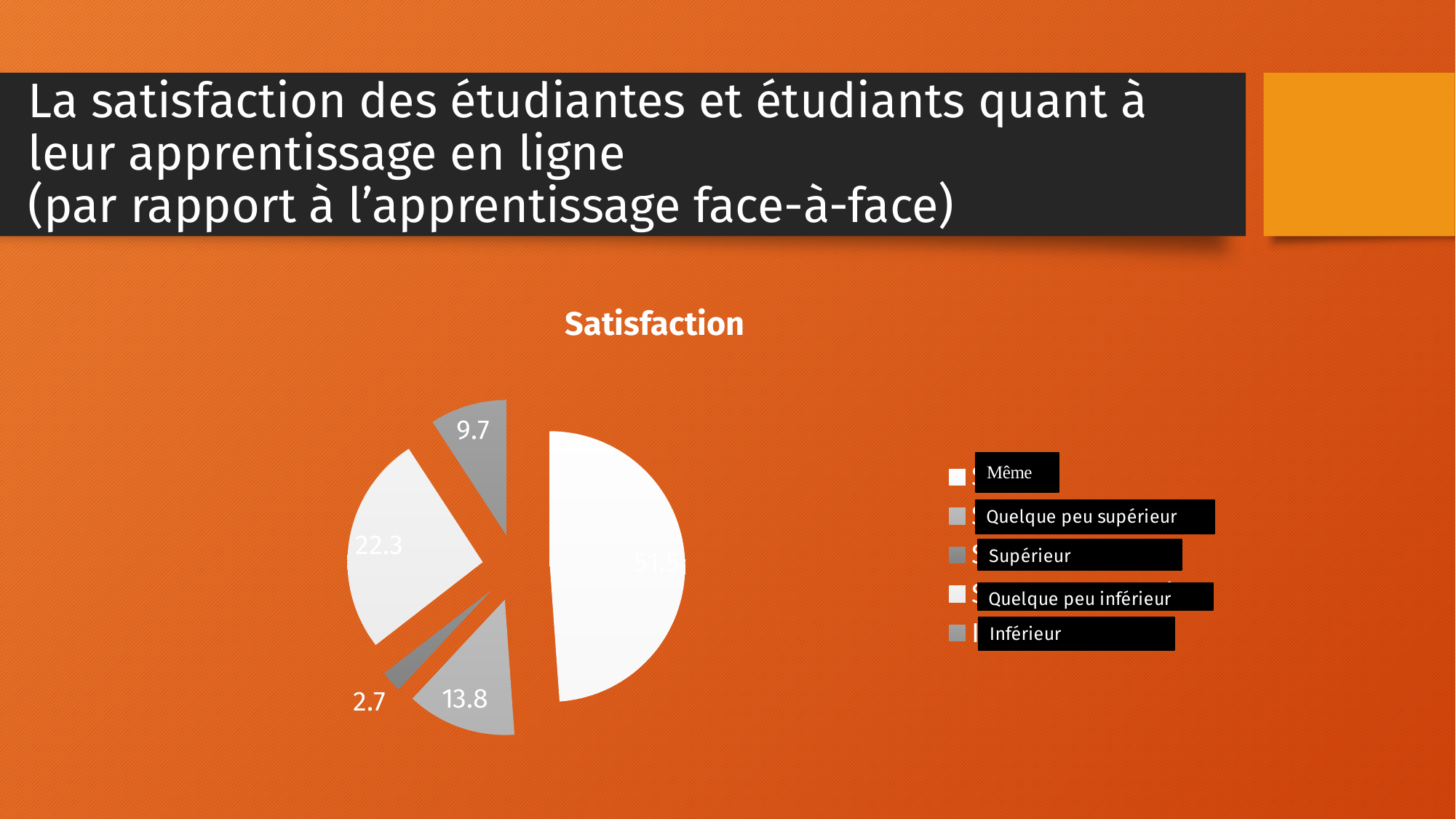

# La satisfaction des étudiantes et étudiants quant à leur apprentissage en ligne (par rapport à l’apprentissage face-à-face)

### Chart:

| Category | Satisfaction |
|---|---|
| Same | 51.5 |
| Somewhat Superior | 13.8 |
| Superior | 2.7 |
| Somewhat Inferior | 27.7 |
| Inferior | 9.700000000000001 |